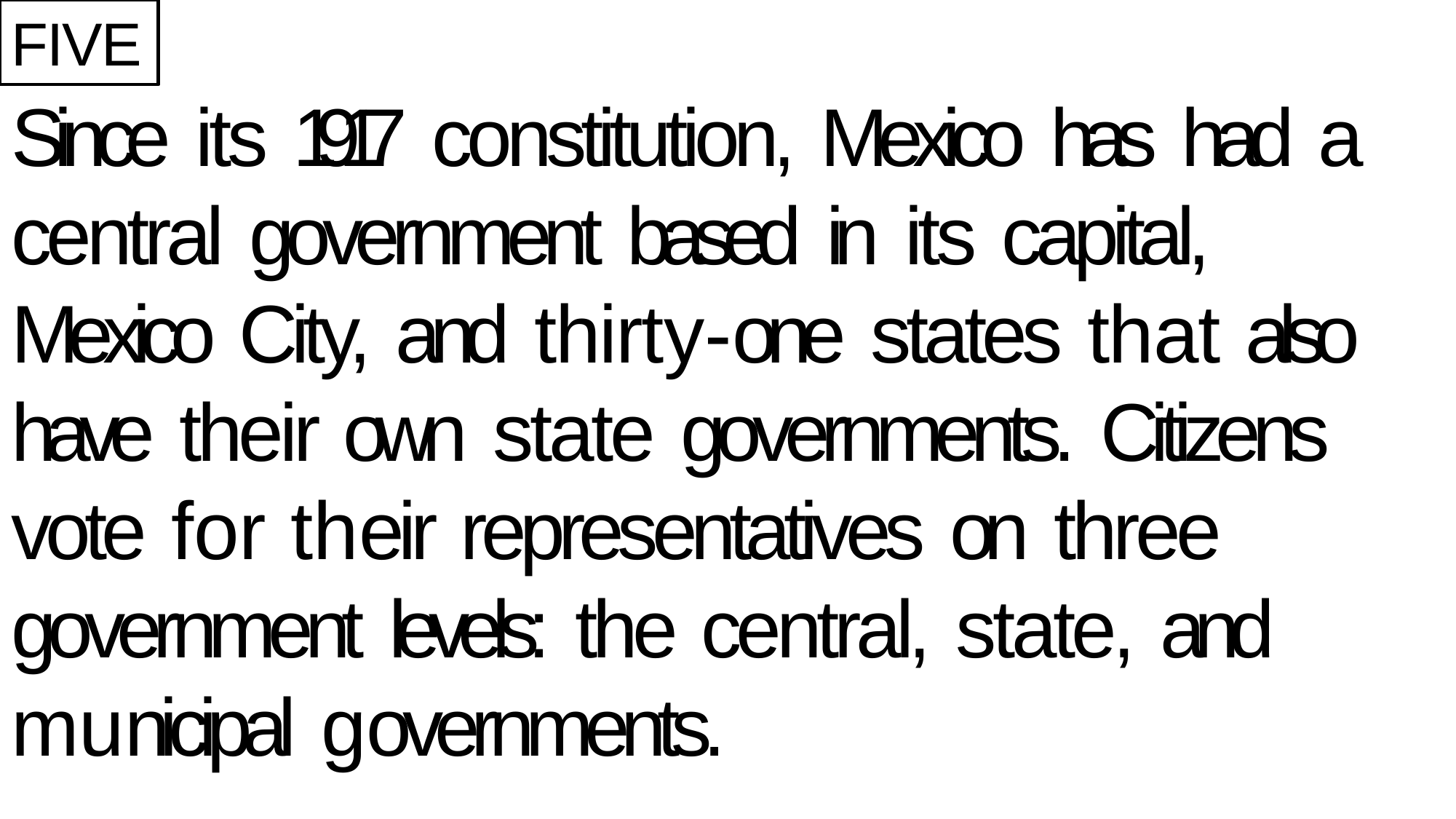

FIVE
Since its 1917 constitution, Mexico has had a central government based in its capital, Mexico City, and thirty-one states that also have their own state governments. Citizens vote for their representatives on three government levels: the central, state, and municipal governments.